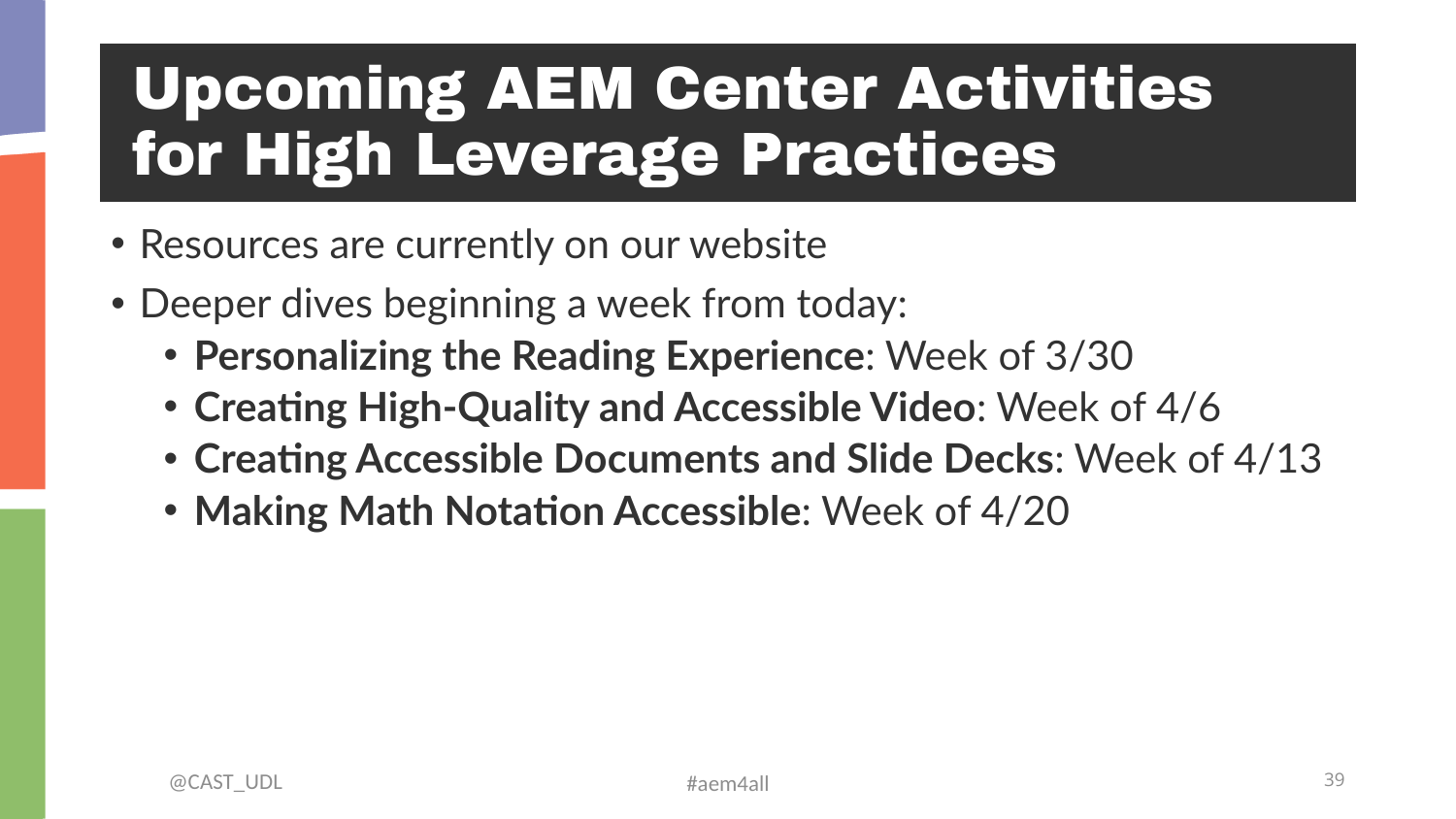

# Upcoming AEM Center Activities for High Leverage Practices
Resources are currently on our website
Deeper dives beginning a week from today:
Personalizing the Reading Experience: Week of 3/30
Creating High-Quality and Accessible Video: Week of 4/6
Creating Accessible Documents and Slide Decks: Week of 4/13
Making Math Notation Accessible: Week of 4/20

@CAST_UDL
39
#aem4all